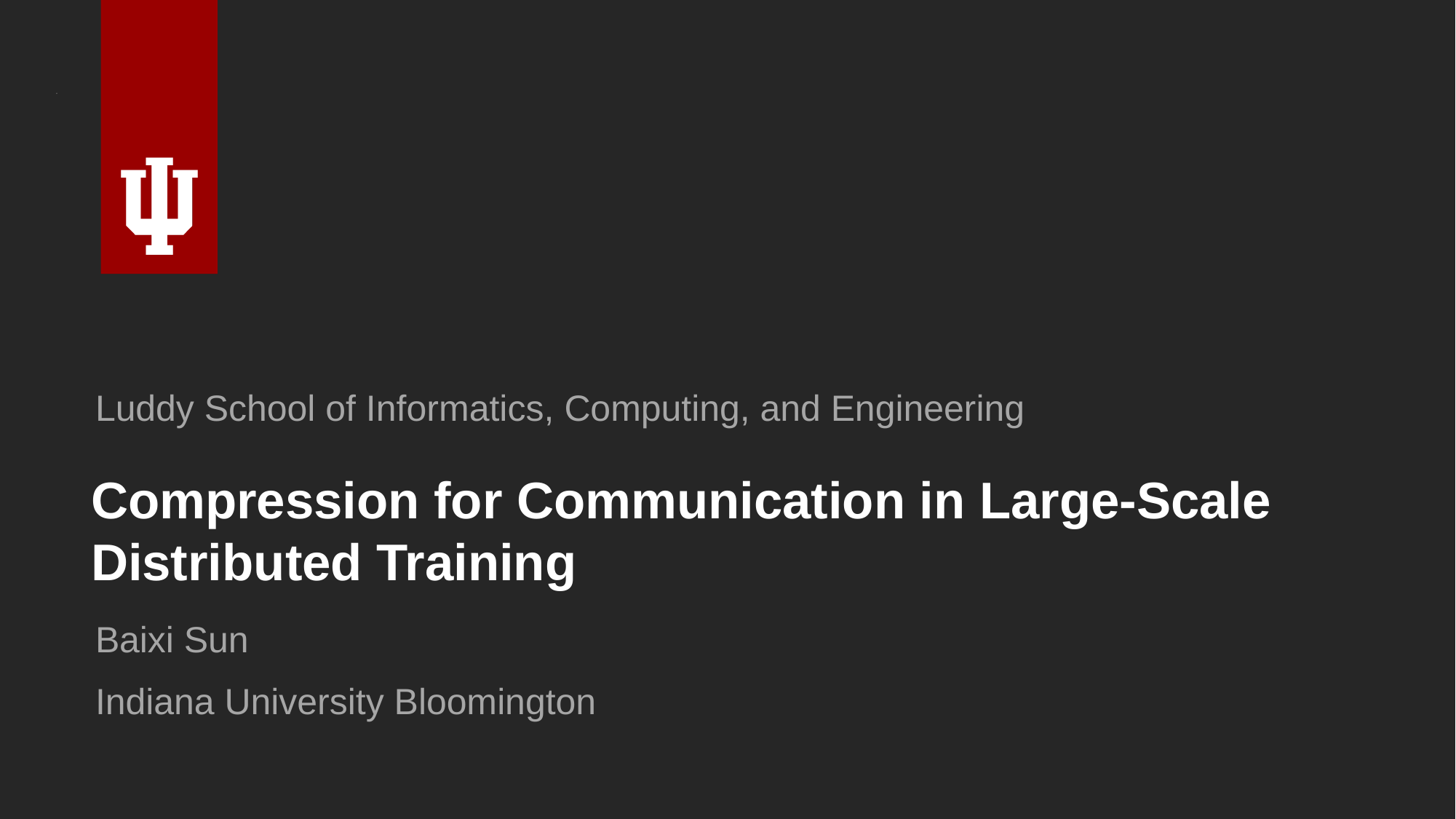

Luddy School of Informatics, Computing, and Engineering
# Compression for Communication in Large-Scale Distributed Training
Baixi Sun
Indiana University Bloomington